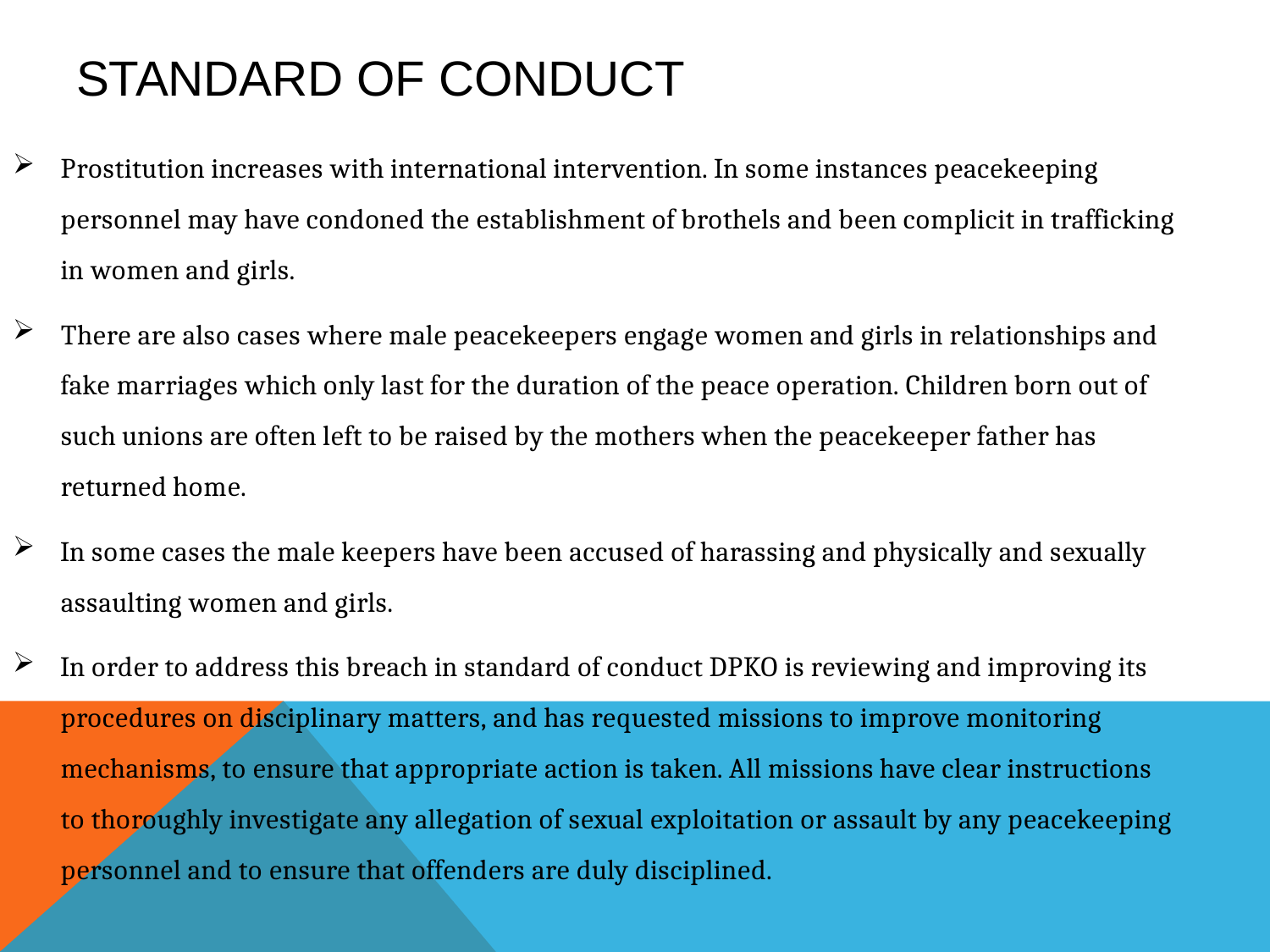

# STANDARD OF CONDUCT
Prostitution increases with international intervention. In some instances peacekeeping personnel may have condoned the establishment of brothels and been complicit in trafficking in women and girls.
There are also cases where male peacekeepers engage women and girls in relationships and fake marriages which only last for the duration of the peace operation. Children born out of such unions are often left to be raised by the mothers when the peacekeeper father has returned home.
In some cases the male keepers have been accused of harassing and physically and sexually assaulting women and girls.
In order to address this breach in standard of conduct DPKO is reviewing and improving its procedures on disciplinary matters, and has requested missions to improve monitoring mechanisms, to ensure that appropriate action is taken. All missions have clear instructions to thoroughly investigate any allegation of sexual exploitation or assault by any peacekeeping personnel and to ensure that offenders are duly disciplined.